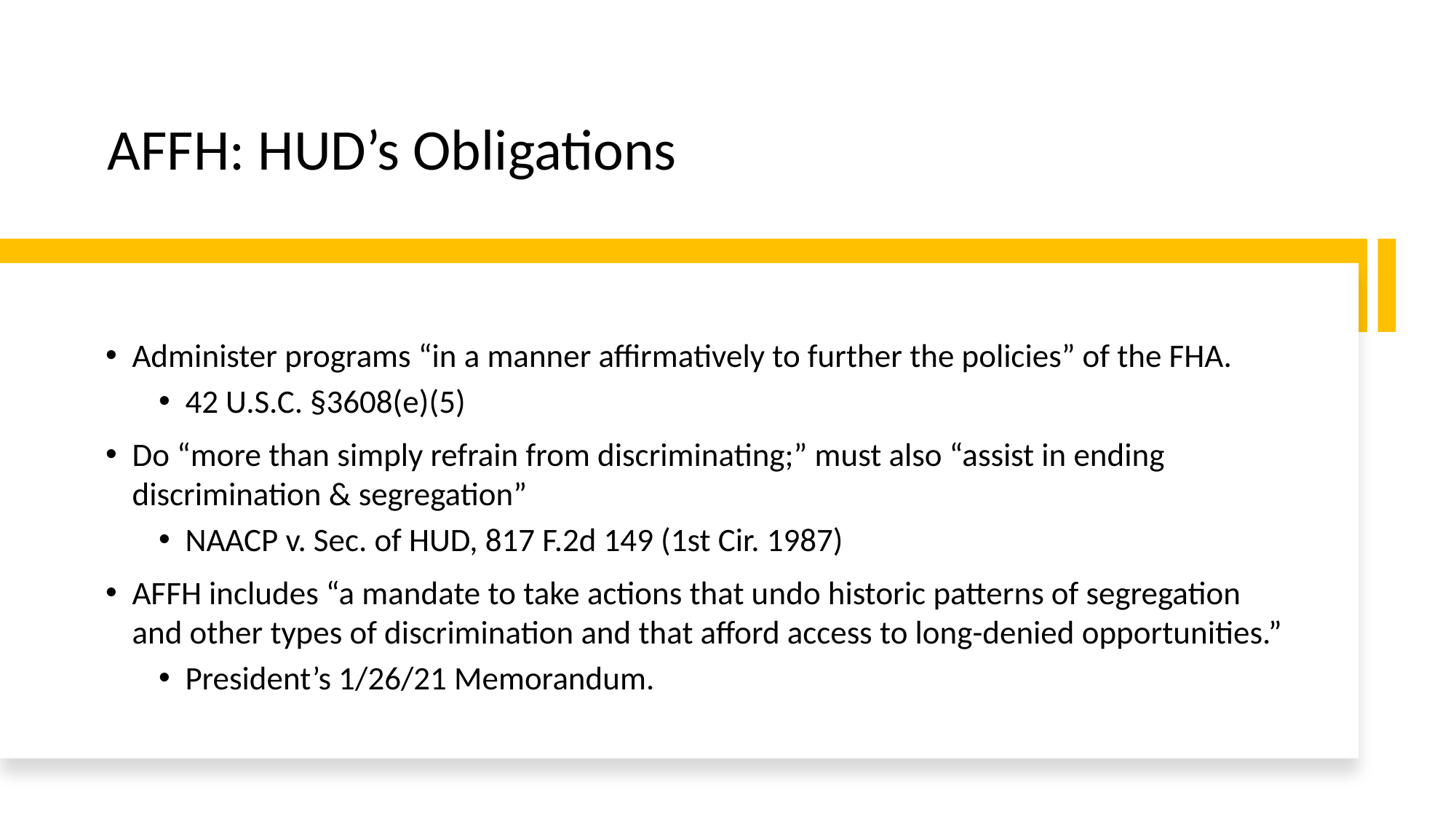

# AFFH: HUD’s Obligations

Administer programs “in a manner affirmatively to further the policies” of the FHA.
42 U.S.C. §3608(e)(5)
Do “more than simply refrain from discriminating;” must also “assist in ending discrimination & segregation”
NAACP v. Sec. of HUD, 817 F.2d 149 (1st Cir. 1987)
AFFH includes “a mandate to take actions that undo historic patterns of segregation and other types of discrimination and that afford access to long-denied opportunities.”
President’s 1/26/21 Memorandum.